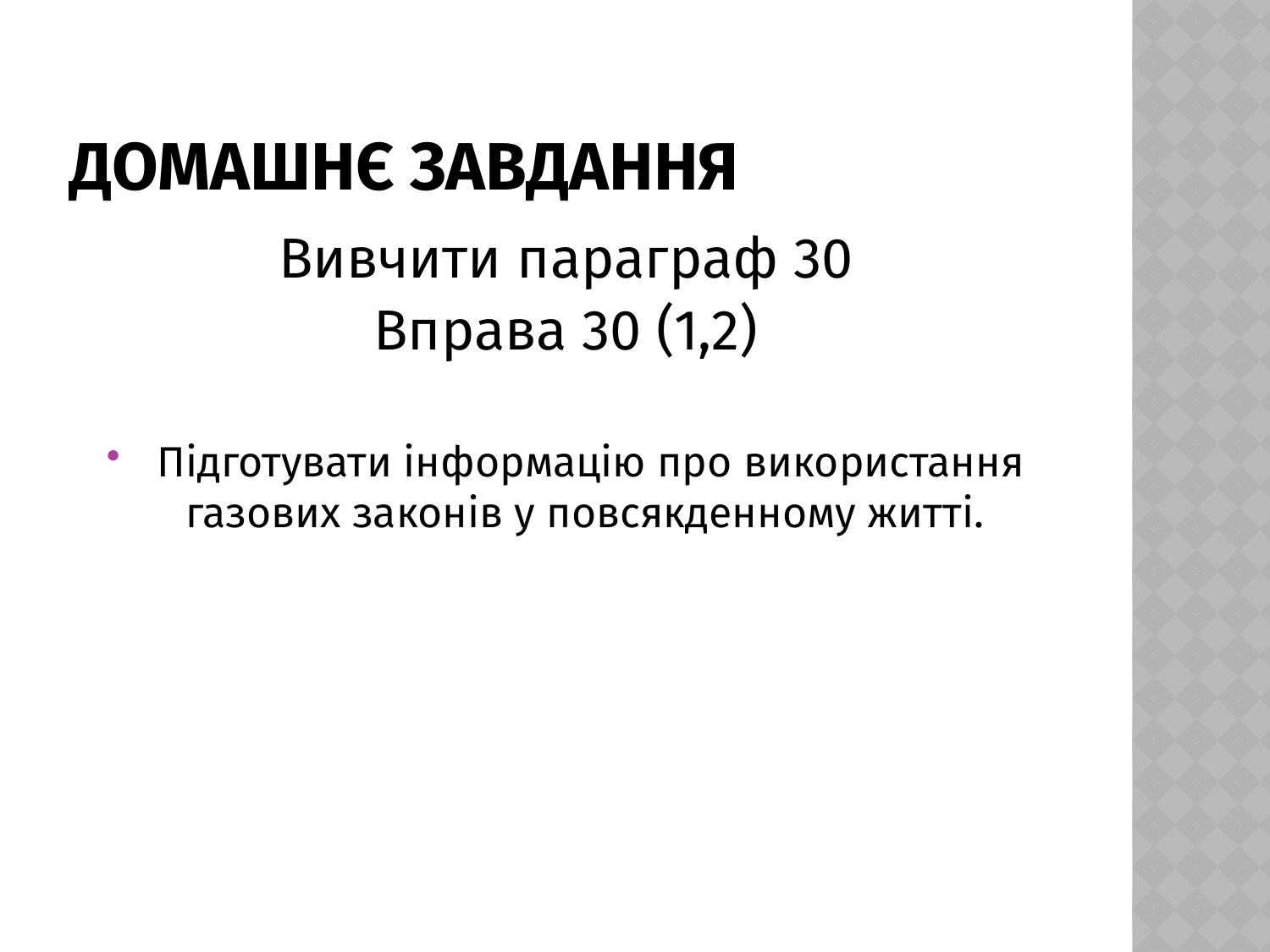

# Домашнє завдання
Вивчити параграф 30
Вправа 30 (1,2)

 Підготувати інформацію про використання газових законів у повсякденному житті.